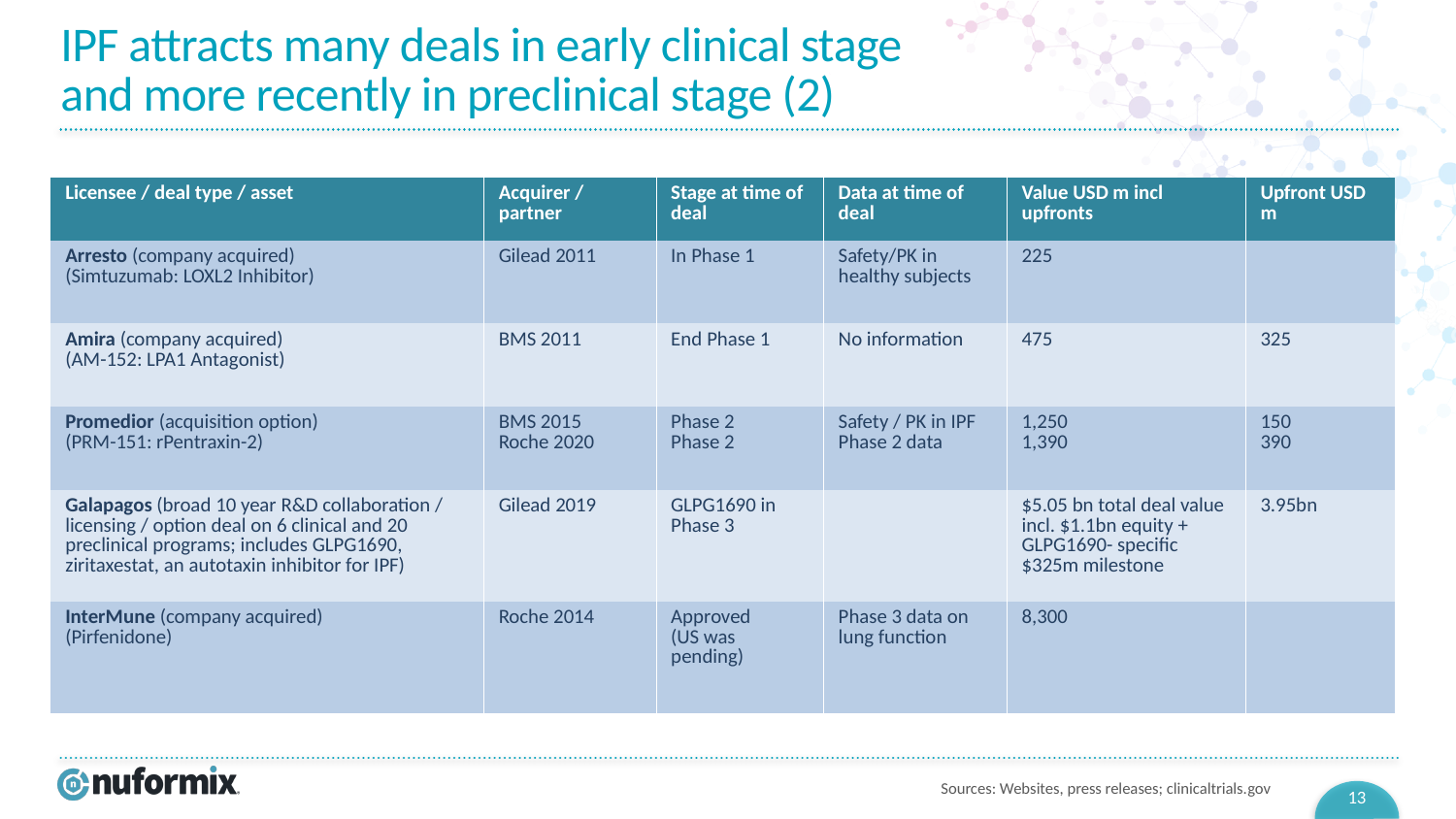

# IPF attracts many deals in early clinical stage and more recently in preclinical stage (2)
| Licensee / deal type / asset | Acquirer / partner | Stage at time of deal | Data at time of deal | Value USD m incl upfronts | Upfront USD m |
| --- | --- | --- | --- | --- | --- |
| Arresto (company acquired) (Simtuzumab: LOXL2 Inhibitor) | Gilead 2011 | In Phase 1 | Safety/PK in healthy subjects | 225 |  |
| Amira (company acquired) (AM-152: LPA1 Antagonist) | BMS 2011 | End Phase 1 | No information | 475 | 325 |
| Promedior (acquisition option) (PRM-151: rPentraxin-2) | BMS 2015 Roche 2020 | Phase 2 Phase 2 | Safety / PK in IPF Phase 2 data | 1,250 1,390 | 150 390 |
| Galapagos (broad 10 year R&D collaboration / licensing / option deal on 6 clinical and 20 preclinical programs; includes GLPG1690, ziritaxestat, an autotaxin inhibitor for IPF) | Gilead 2019 | GLPG1690 in Phase 3 |  | $5.05 bn total deal value incl. $1.1bn equity + GLPG1690- specific $325m milestone | 3.95bn |
| InterMune (company acquired) (Pirfenidone) | Roche 2014 | Approved (US was pending) | Phase 3 data on lung function | 8,300 |  |
Sources: Websites, press releases; clinicaltrials.gov
13